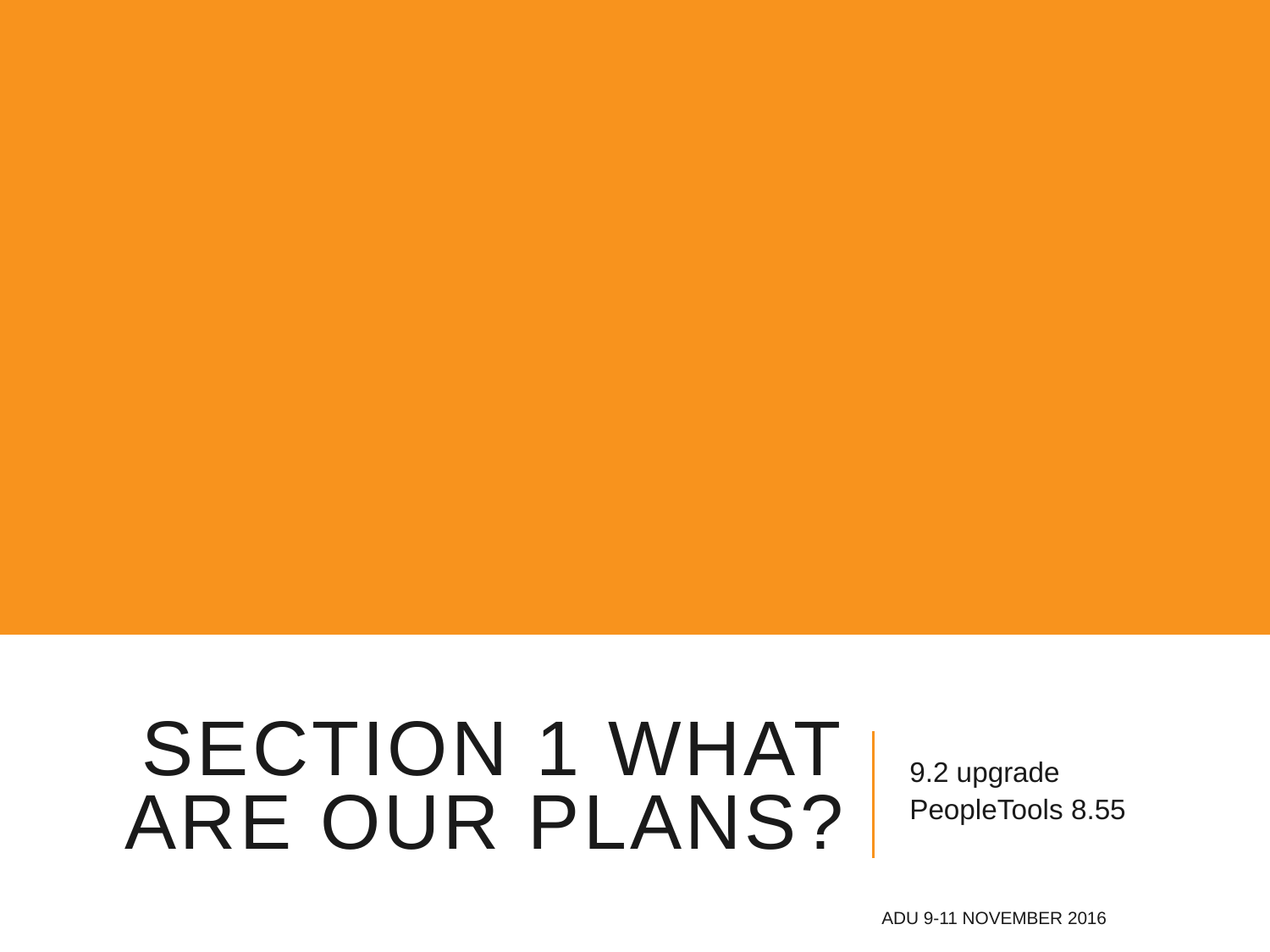

# SECTION 1 What are our plans?
9.2 upgrade
PeopleTools 8.55
ADU 9-11 November 2016